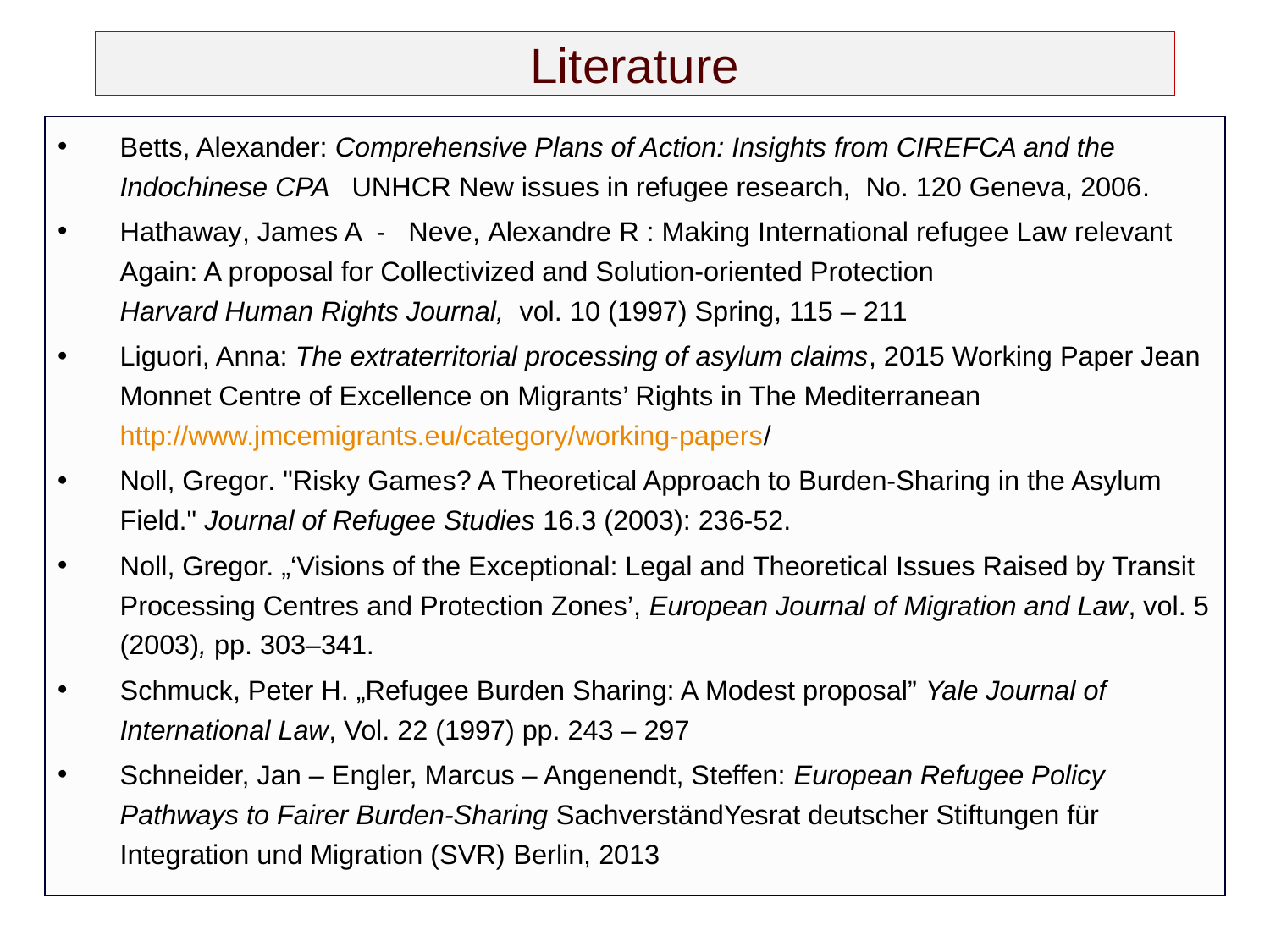

# Literature
Betts, Alexander: Comprehensive Plans of Action: Insights from CIREFCA and the Indochinese CPA   UNHCR New issues in refugee research,  No. 120 Geneva, 2006.
Hathaway, James A  -   Neve, Alexandre R : Making International refugee Law relevant Again: A proposal for Collectivized and Solution-oriented Protection
Harvard Human Rights Journal,  vol. 10 (1997) Spring, 115 – 211
Liguori, Anna: The extraterritorial processing of asylum claims, 2015 Working Paper Jean Monnet Centre of Excellence on Migrants’ Rights in The Mediterranean http://www.jmcemigrants.eu/category/working-papers/
Noll, Gregor. "Risky Games? A Theoretical Approach to Burden-Sharing in the Asylum Field." Journal of Refugee Studies 16.3 (2003): 236-52.
Noll, Gregor. „‘Visions of the Exceptional: Legal and Theoretical Issues Raised by Transit Processing Centres and Protection Zones’, European Journal of Migration and Law, vol. 5 (2003), pp. 303–341.
Schmuck, Peter H. „Refugee Burden Sharing: A Modest proposal” Yale Journal of International Law, Vol. 22 (1997) pp. 243 – 297
Schneider, Jan – Engler, Marcus – Angenendt, Steffen: European Refugee Policy Pathways to Fairer Burden-Sharing SachverständYesrat deutscher Stiftungen für Integration und Migration (SVR) Berlin, 2013